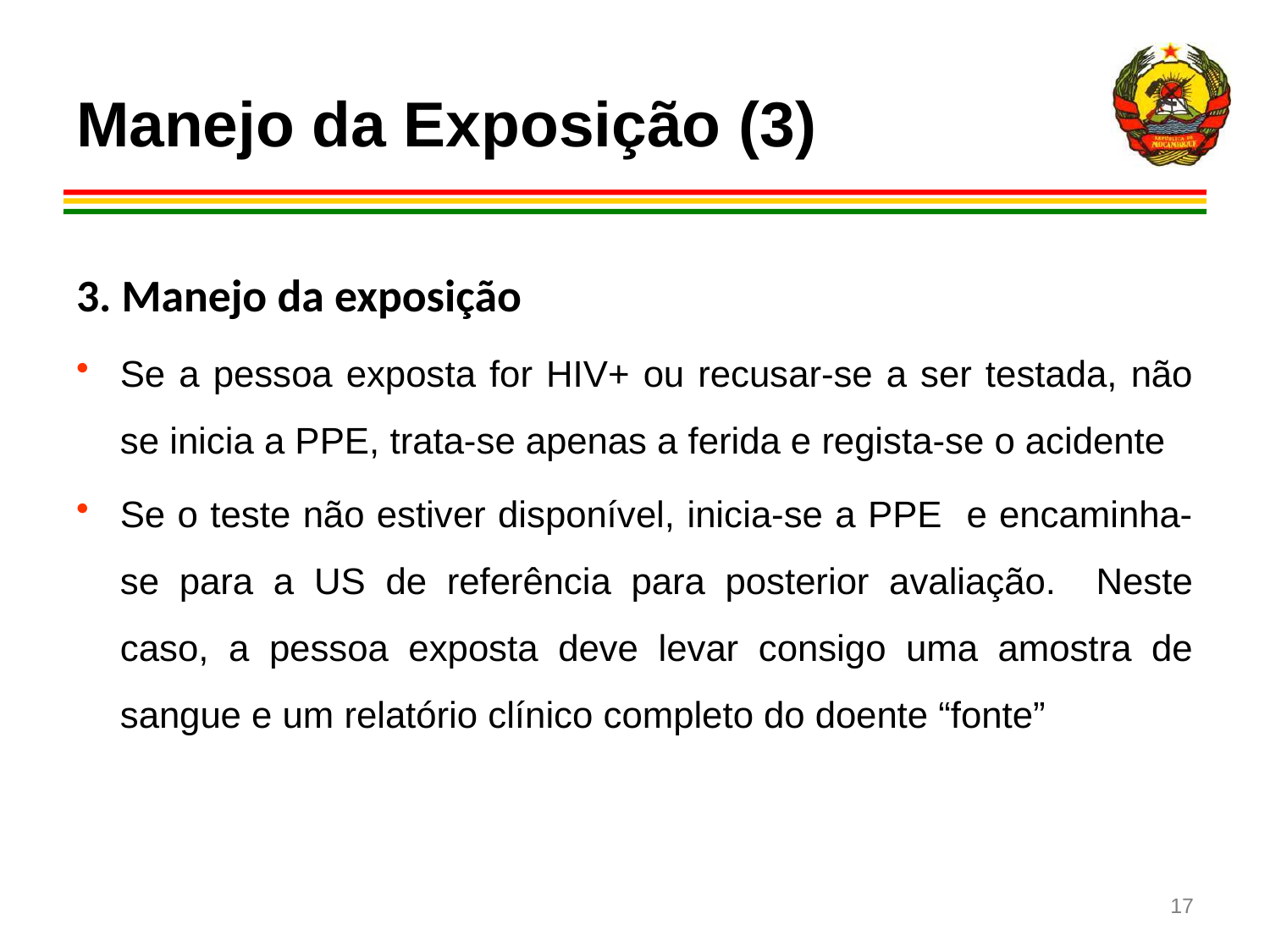

Manejo da Exposição (3)
3. Manejo da exposição
Se a pessoa exposta for HIV+ ou recusar-se a ser testada, não se inicia a PPE, trata-se apenas a ferida e regista-se o acidente
Se o teste não estiver disponível, inicia-se a PPE  e encaminha-se para a US de referência para posterior avaliação.  Neste caso, a pessoa exposta deve levar consigo uma amostra de sangue e um relatório clínico completo do doente “fonte”